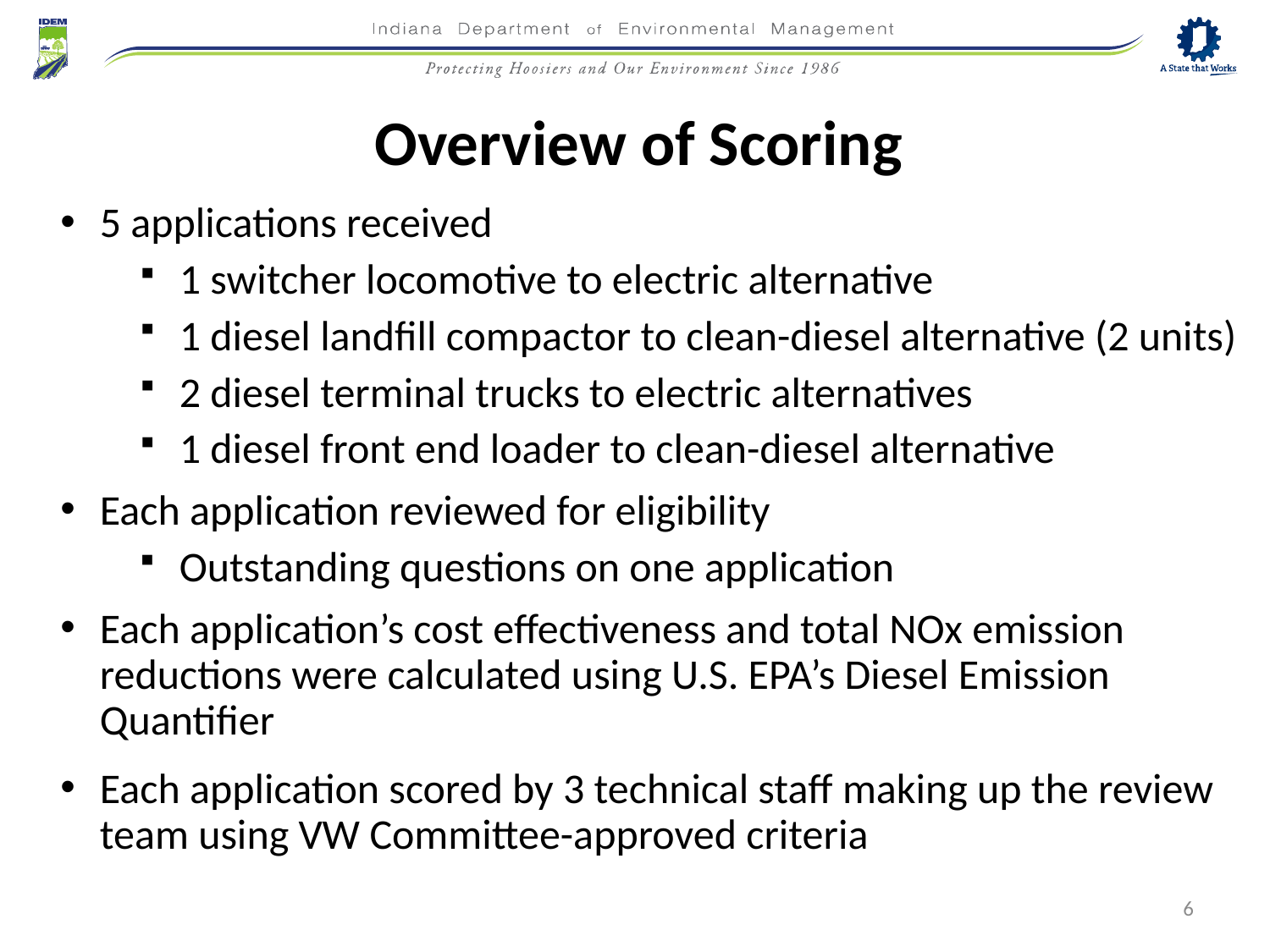

Overview of Scoring
5 applications received
1 switcher locomotive to electric alternative
1 diesel landfill compactor to clean-diesel alternative (2 units)
2 diesel terminal trucks to electric alternatives
1 diesel front end loader to clean-diesel alternative
Each application reviewed for eligibility
Outstanding questions on one application
Each application’s cost effectiveness and total NOx emission reductions were calculated using U.S. EPA’s Diesel Emission Quantifier
Each application scored by 3 technical staff making up the review team using VW Committee-approved criteria
6